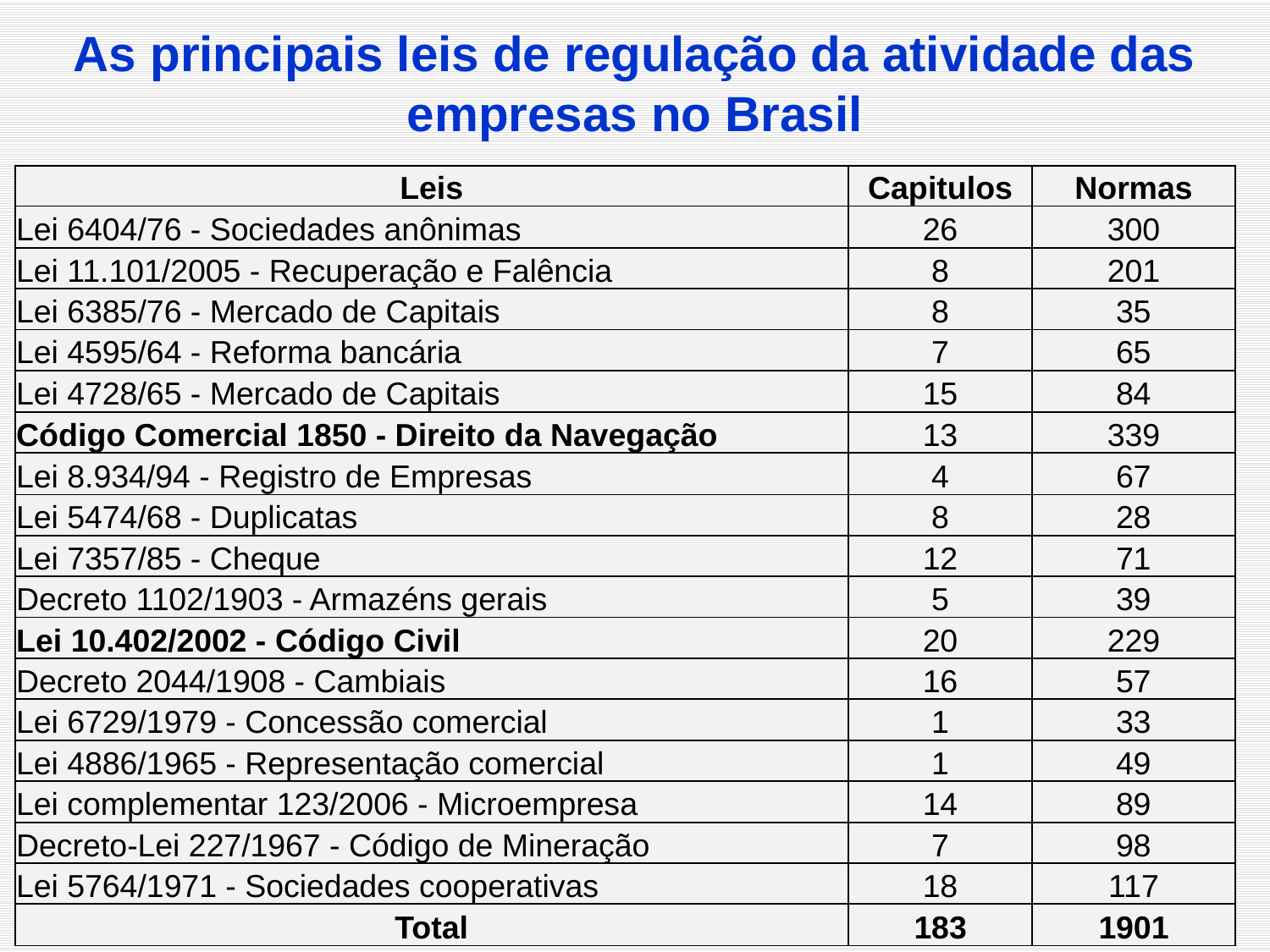

As principais leis de regulação da atividade das empresas no Brasil

| Leis | Capitulos | Normas |
| --- | --- | --- |
| Lei 6404/76 - Sociedades anônimas | 26 | 300 |
| Lei 11.101/2005 - Recuperação e Falência | 8 | 201 |
| Lei 6385/76 - Mercado de Capitais | 8 | 35 |
| Lei 4595/64 - Reforma bancária | 7 | 65 |
| Lei 4728/65 - Mercado de Capitais | 15 | 84 |
| Código Comercial 1850 - Direito da Navegação | 13 | 339 |
| Lei 8.934/94 - Registro de Empresas | 4 | 67 |
| Lei 5474/68 - Duplicatas | 8 | 28 |
| Lei 7357/85 - Cheque | 12 | 71 |
| Decreto 1102/1903 - Armazéns gerais | 5 | 39 |
| Lei 10.402/2002 - Código Civil | 20 | 229 |
| Decreto 2044/1908 - Cambiais | 16 | 57 |
| Lei 6729/1979 - Concessão comercial | 1 | 33 |
| Lei 4886/1965 - Representação comercial | 1 | 49 |
| Lei complementar 123/2006 - Microempresa | 14 | 89 |
| Decreto-Lei 227/1967 - Código de Mineração | 7 | 98 |
| Lei 5764/1971 - Sociedades cooperativas | 18 | 117 |
| Total | 183 | 1901 |